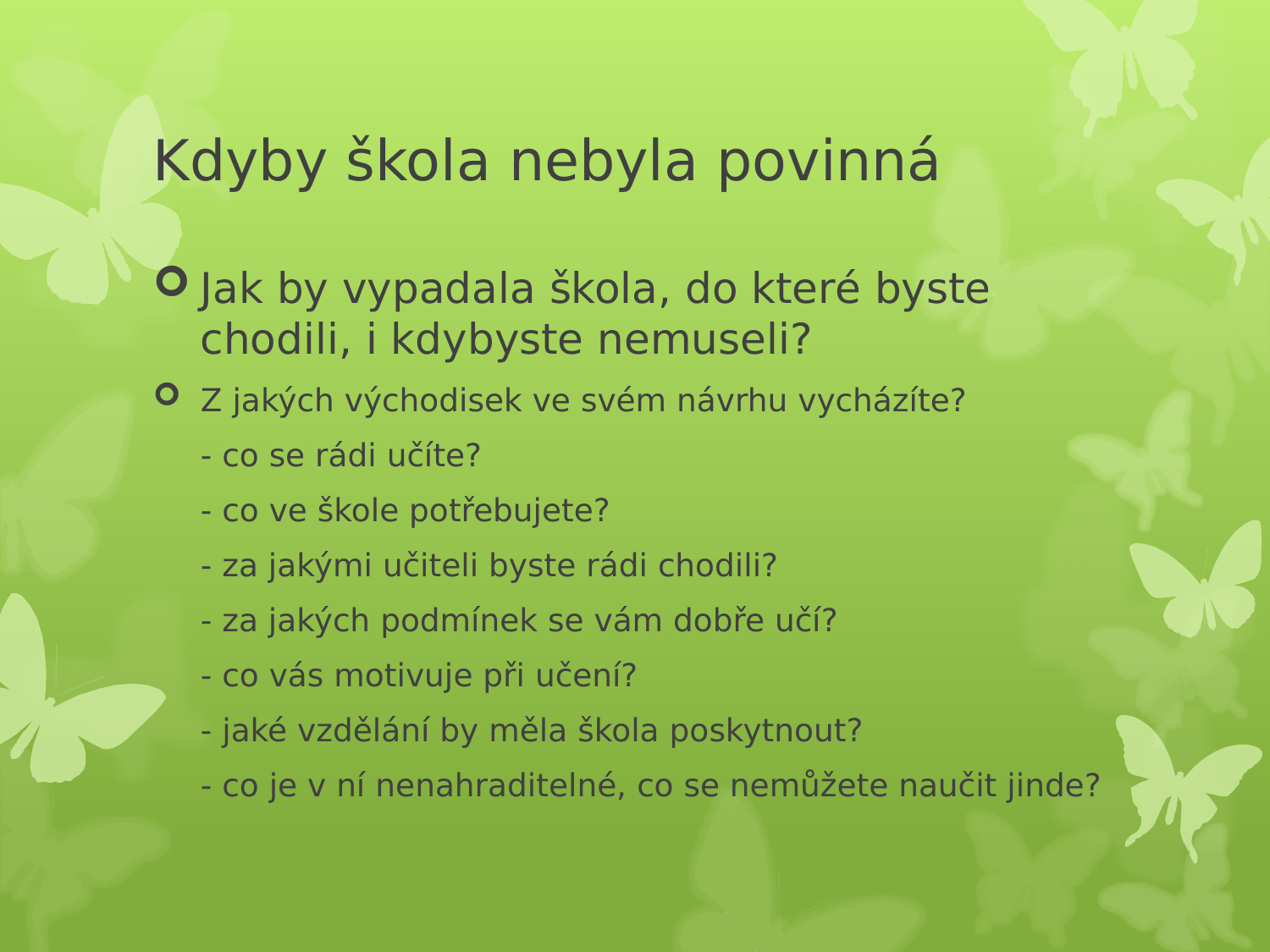

# Kdyby škola nebyla povinná
Jak by vypadala škola, do které byste chodili, i kdybyste nemuseli?
Z jakých východisek ve svém návrhu vycházíte?
	- co se rádi učíte?
	- co ve škole potřebujete?
	- za jakými učiteli byste rádi chodili?
	- za jakých podmínek se vám dobře učí?
	- co vás motivuje při učení?
	- jaké vzdělání by měla škola poskytnout?
	- co je v ní nenahraditelné, co se nemůžete naučit jinde?